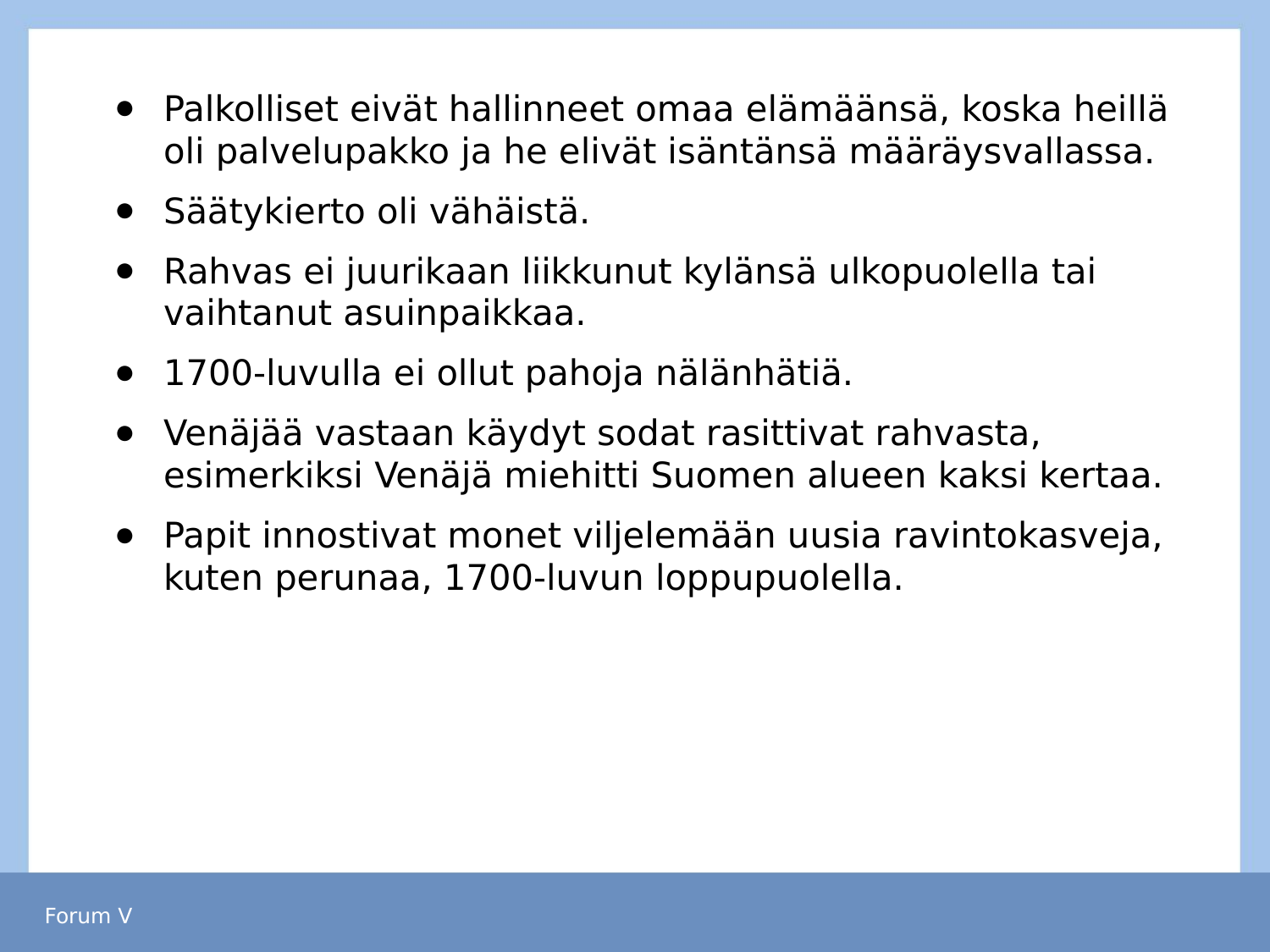

Palkolliset eivät hallinneet omaa elämäänsä, koska heillä oli palvelupakko ja he elivät isäntänsä määräysvallassa.
Säätykierto oli vähäistä.
Rahvas ei juurikaan liikkunut kylänsä ulkopuolella tai vaihtanut asuinpaikkaa.
1700-luvulla ei ollut pahoja nälänhätiä.
Venäjää vastaan käydyt sodat rasittivat rahvasta, esimerkiksi Venäjä miehitti Suomen alueen kaksi kertaa.
Papit innostivat monet viljelemään uusia ravintokasveja, kuten perunaa, 1700-luvun loppupuolella.